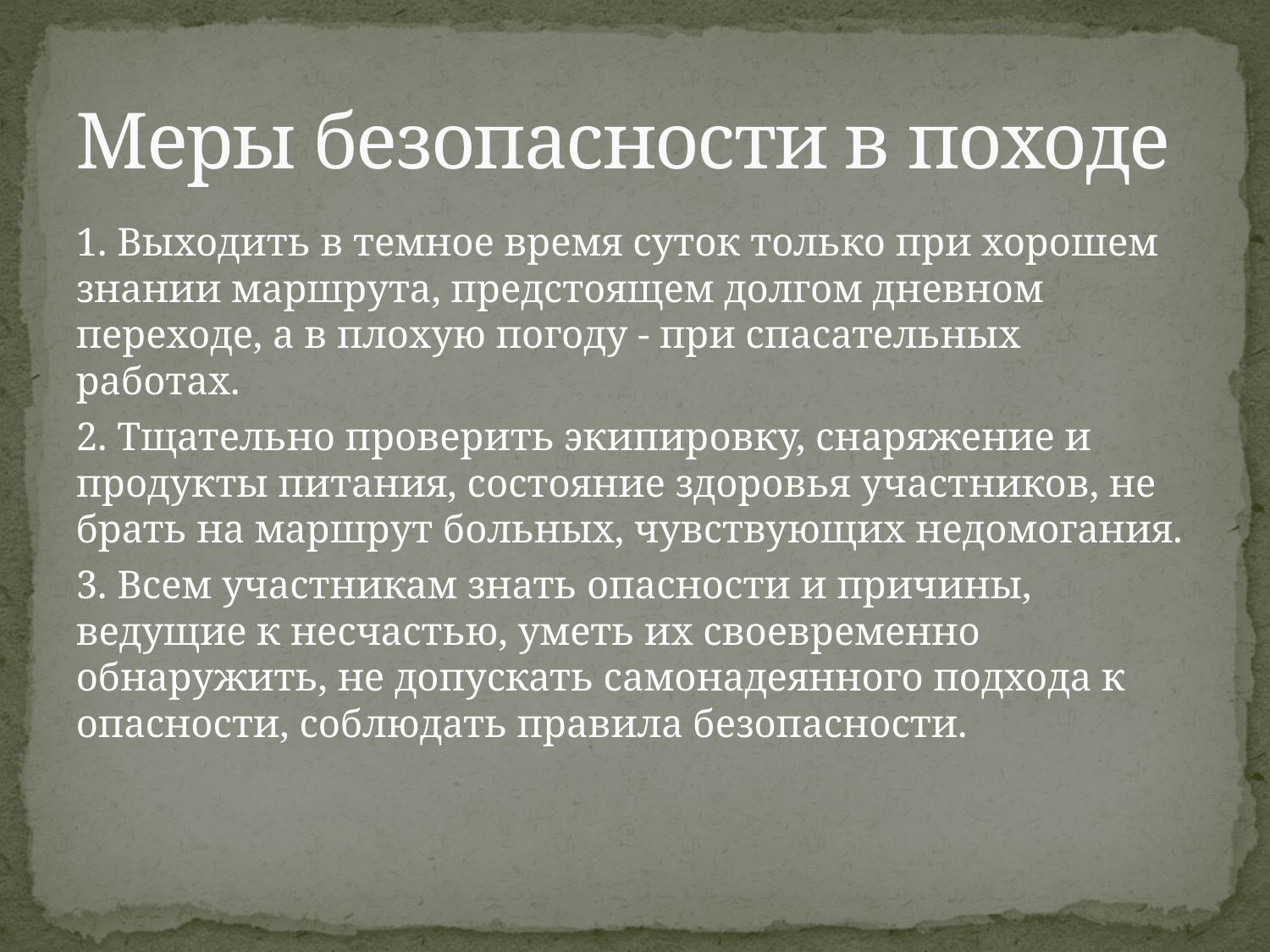

# Меры безопасности в походе
1. Выходить в темное время суток только при хорошем знании маршрута, предстоящем долгом дневном переходе, а в плохую погоду - при спасательных работах.
2. Тщательно проверить экипировку, снаряжение и продукты питания, состояние здоровья участников, не брать на маршрут больных, чувствующих недомогания.
3. Всем участникам знать опасности и причины, ведущие к несчастью, уметь их своевременно обнаружить, не допускать самонадеянного подхода к опасности, соблюдать правила безопасности.